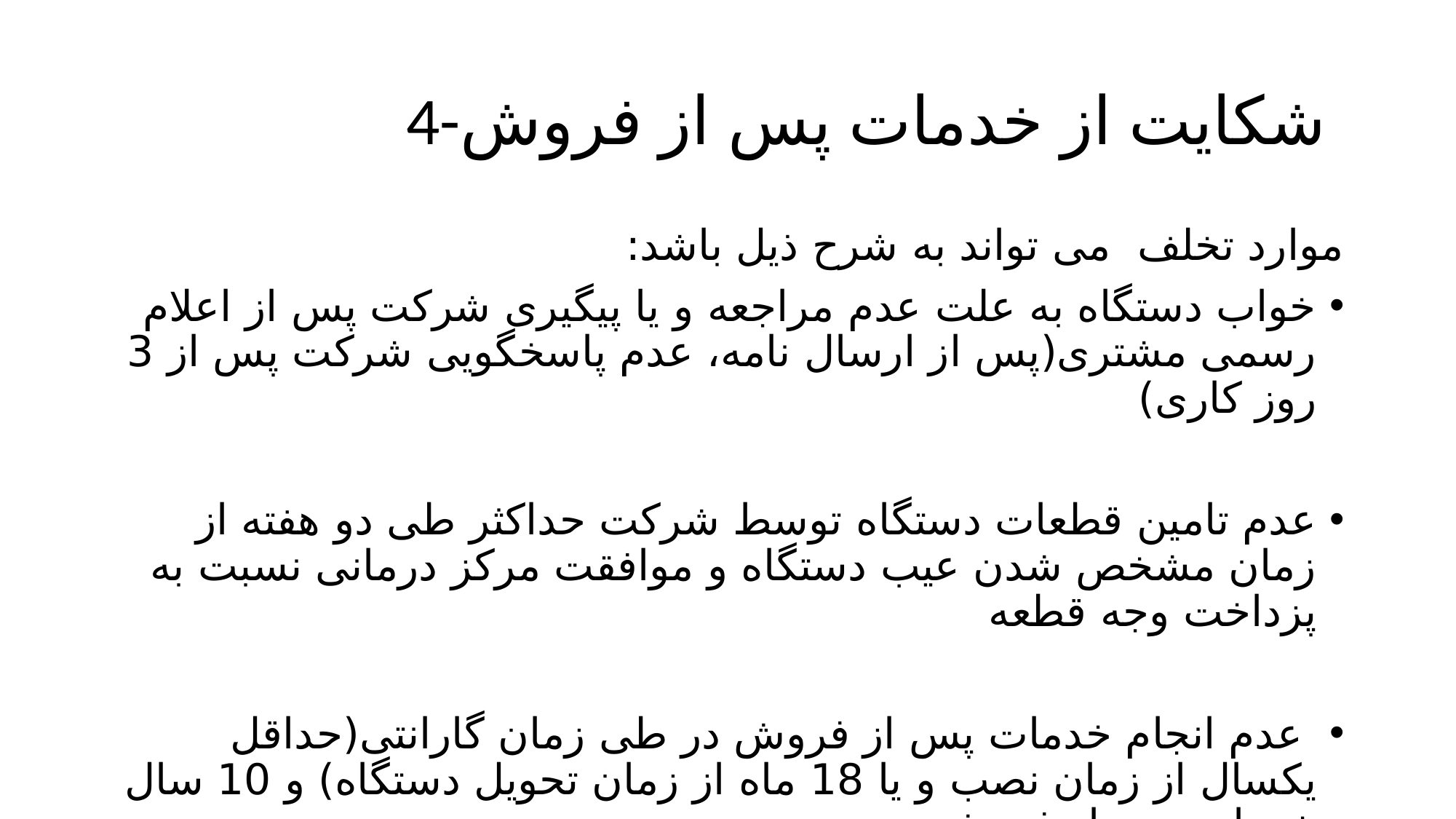

# 4-شکایت از خدمات پس از فروش
موارد تخلف  می تواند به شرح ذیل باشد:
خواب دستگاه به علت عدم مراجعه و یا پیگیری شرکت پس از اعلام رسمی مشتری(پس از ارسال نامه، عدم پاسخگویی شرکت پس از 3 روز کاری)

عدم تامین قطعات دستگاه توسط شرکت حداکثر طی دو هفته از زمان مشخص شدن عیب دستگاه و موافقت مرکز درمانی نسبت به پزداخت وجه قطعه

 عدم انجام خدمات پس از فروش در طی زمان گارانتی(حداقل یکسال از زمان نصب و یا 18 ماه از زمان تحویل دستگاه) و 10 سال خدمات پس از فروش